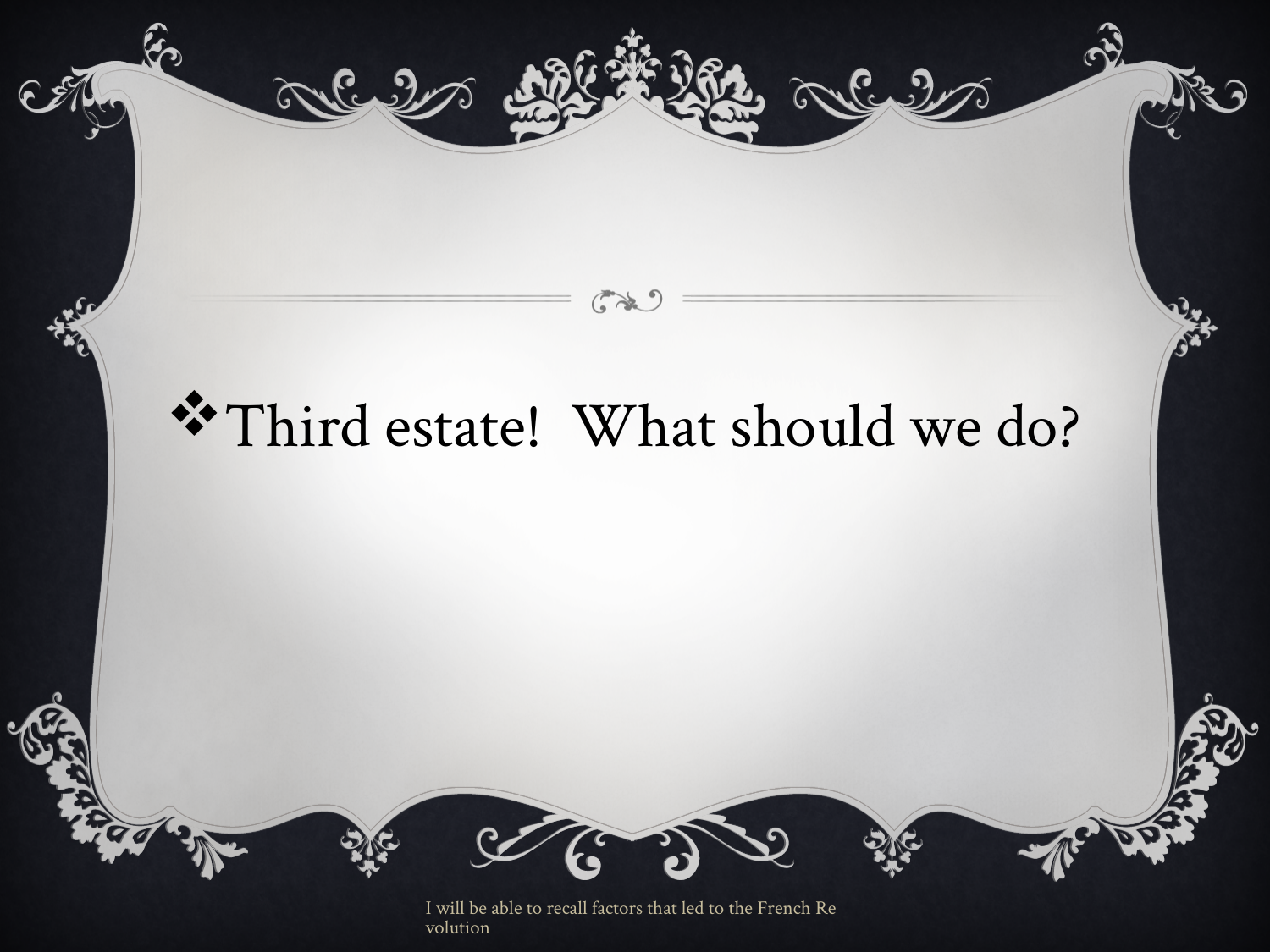

#
Third estate!  What should we do?
I will be able to recall factors that led to the French Revolution